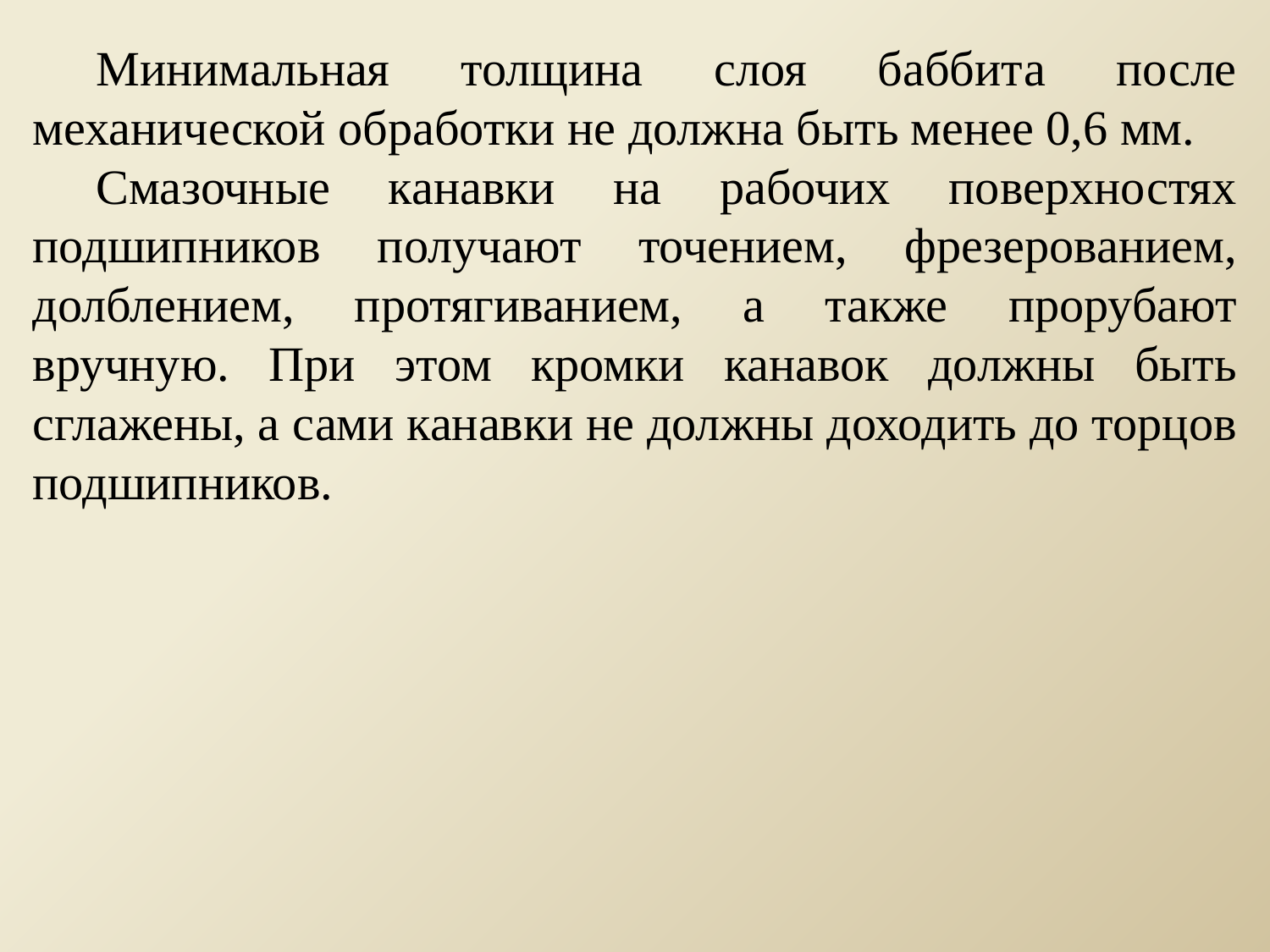

Минимальная толщина слоя баббита после механической обработки не должна быть менее 0,6 мм.
Смазочные канавки на рабочих поверхностях подшипников получают точением, фрезерованием, долблением, протягиванием, а также прорубают вручную. При этом кромки канавок должны быть сглажены, а сами канавки не должны доходить до торцов подшипников.